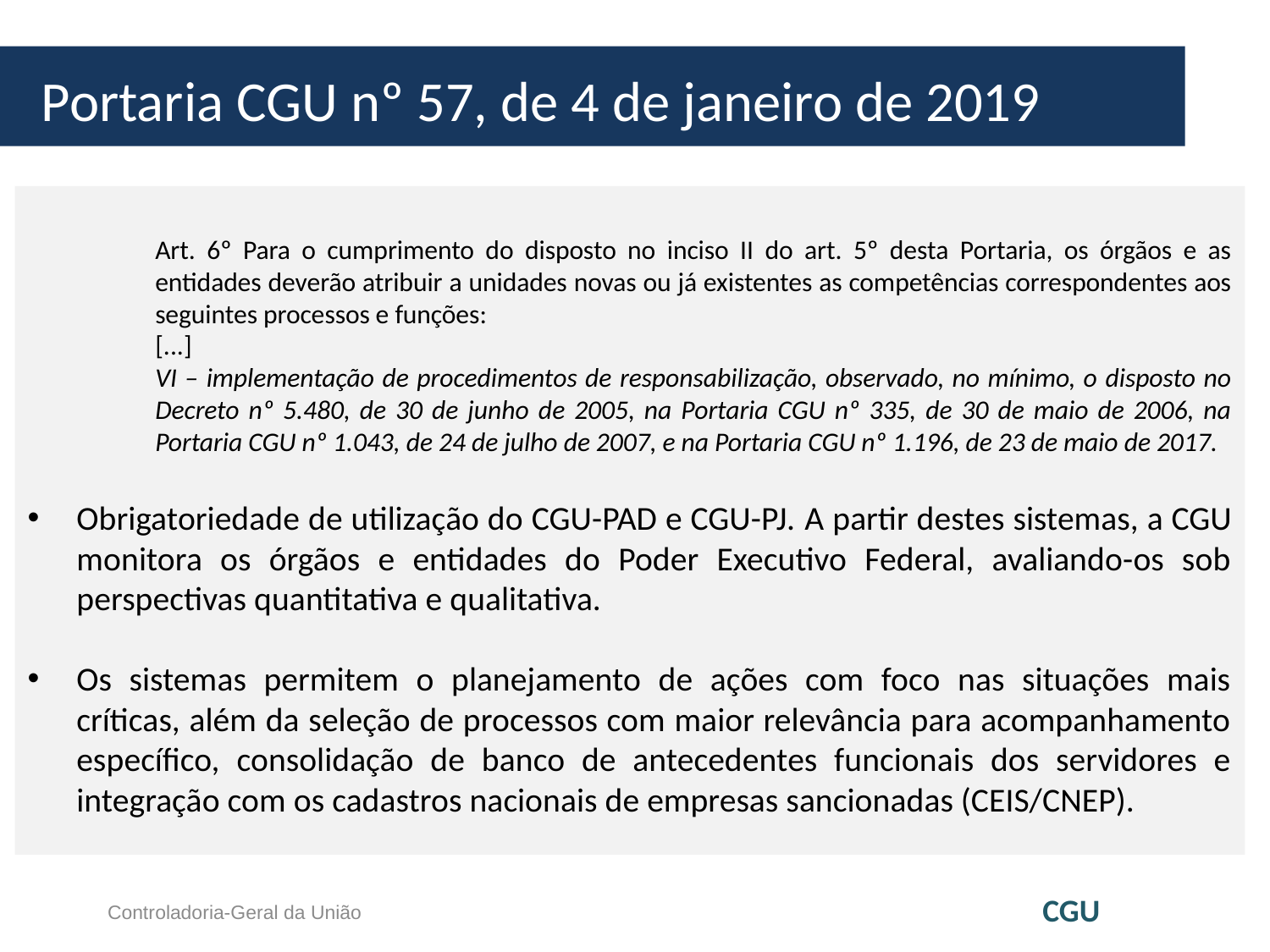

# Portaria CGU nº 57, de 4 de janeiro de 2019

Art. 6º Para o cumprimento do disposto no inciso II do art. 5º desta Portaria, os órgãos e as entidades deverão atribuir a unidades novas ou já existentes as competências correspondentes aos seguintes processos e funções:
[...]
VI – implementação de procedimentos de responsabilização, observado, no mínimo, o disposto no Decreto nº 5.480, de 30 de junho de 2005, na Portaria CGU nº 335, de 30 de maio de 2006, na Portaria CGU nº 1.043, de 24 de julho de 2007, e na Portaria CGU nº 1.196, de 23 de maio de 2017.

Obrigatoriedade de utilização do CGU-PAD e CGU-PJ. A partir destes sistemas, a CGU monitora os órgãos e entidades do Poder Executivo Federal, avaliando-os sob perspectivas quantitativa e qualitativa.

Os sistemas permitem o planejamento de ações com foco nas situações mais críticas, além da seleção de processos com maior relevância para acompanhamento específico, consolidação de banco de antecedentes funcionais dos servidores e integração com os cadastros nacionais de empresas sancionadas (CEIS/CNEP).